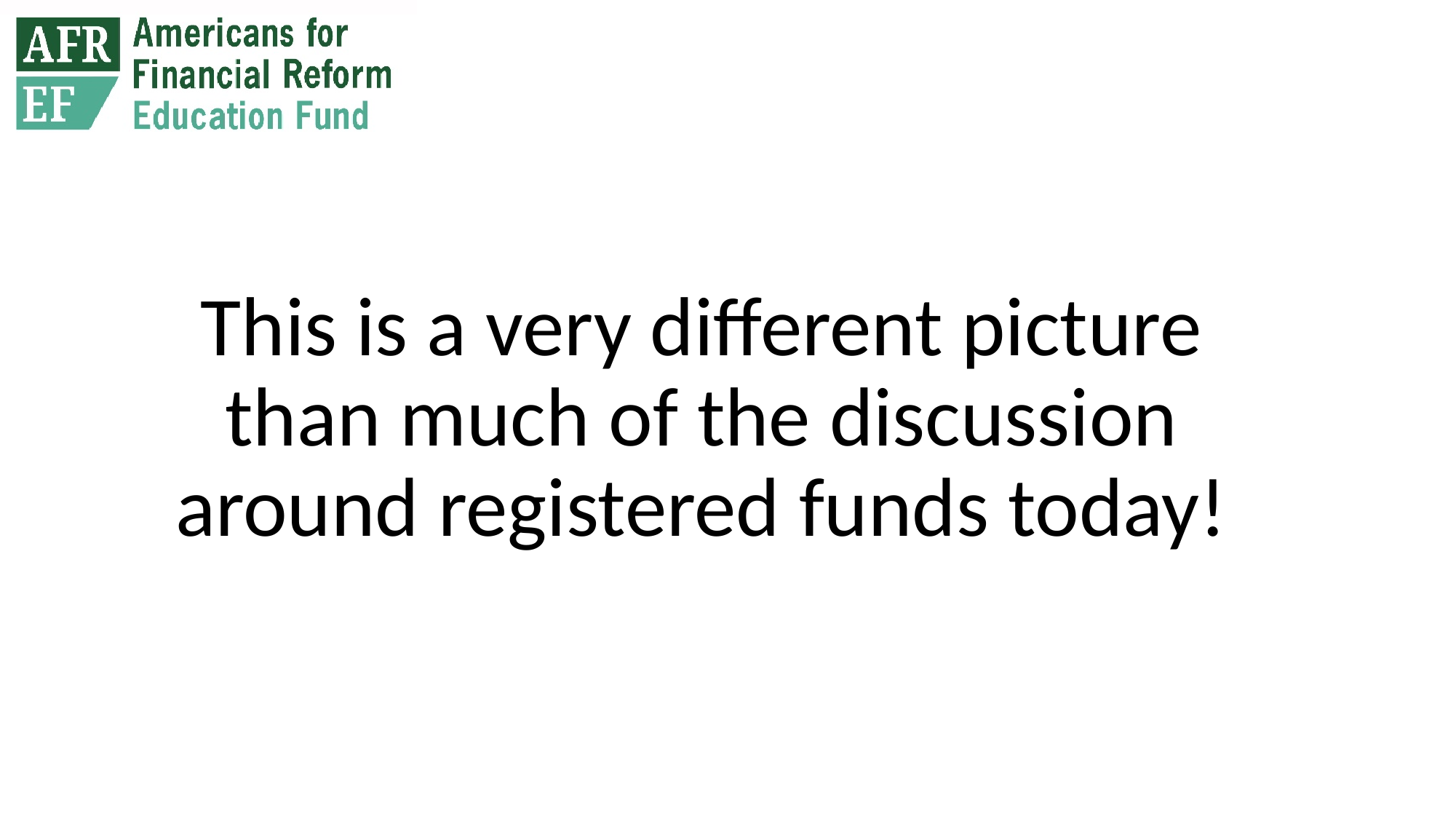

# This is a very different picture than much of the discussion around registered funds today!